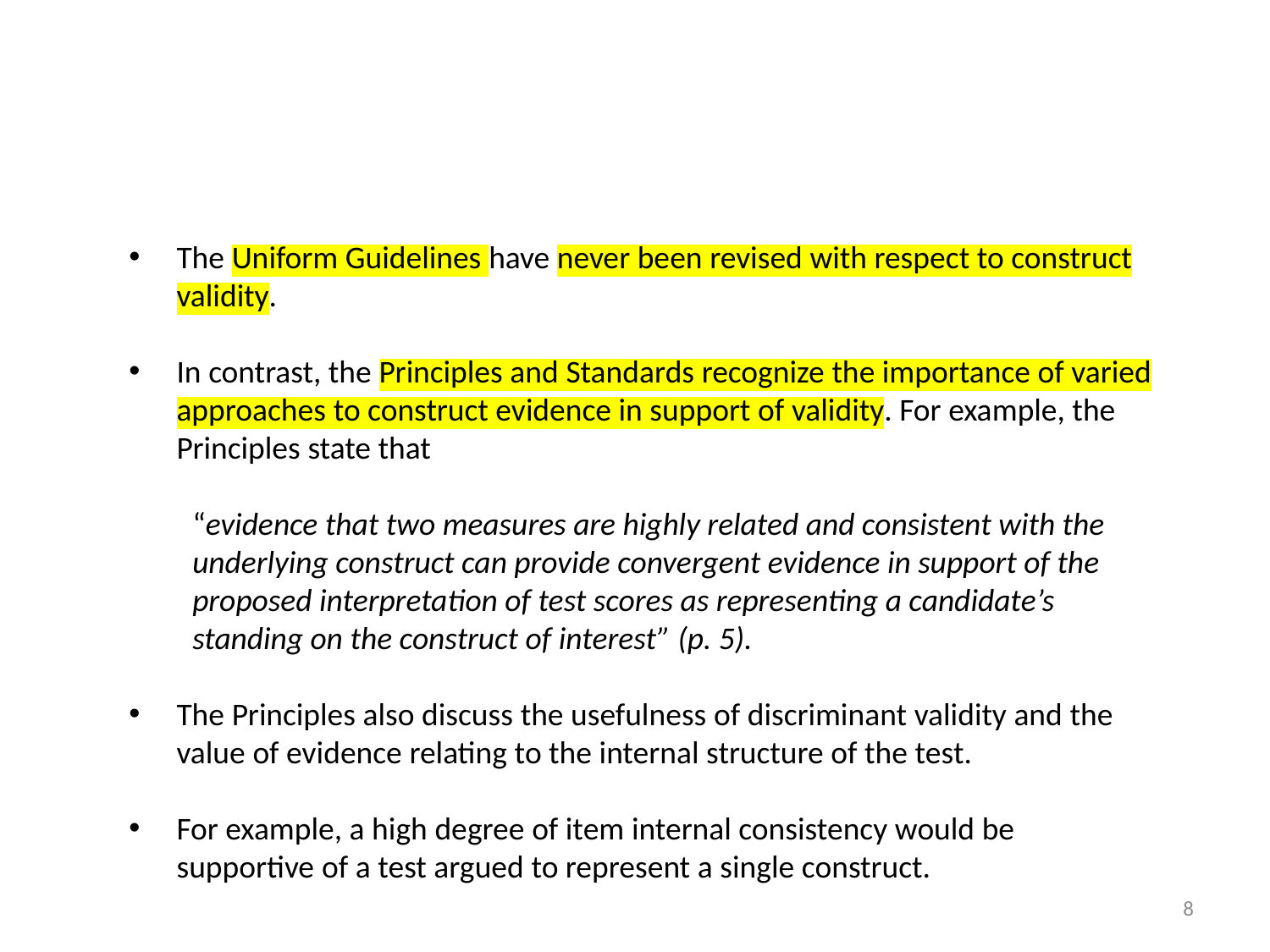

The Uniform Guidelines have never been revised with respect to construct validity.

In contrast, the Principles and Standards recognize the importance of varied approaches to construct evidence in support of validity. For example, the Principles state that

“evidence that two measures are highly related and consistent with the underlying construct can provide convergent evidence in support of the proposed interpretation of test scores as representing a candidate’s standing on the construct of interest” (p. 5).

The Principles also discuss the usefulness of discriminant validity and the value of evidence relating to the internal structure of the test.

For example, a high degree of item internal consistency would be supportive of a test argued to represent a single construct.
8